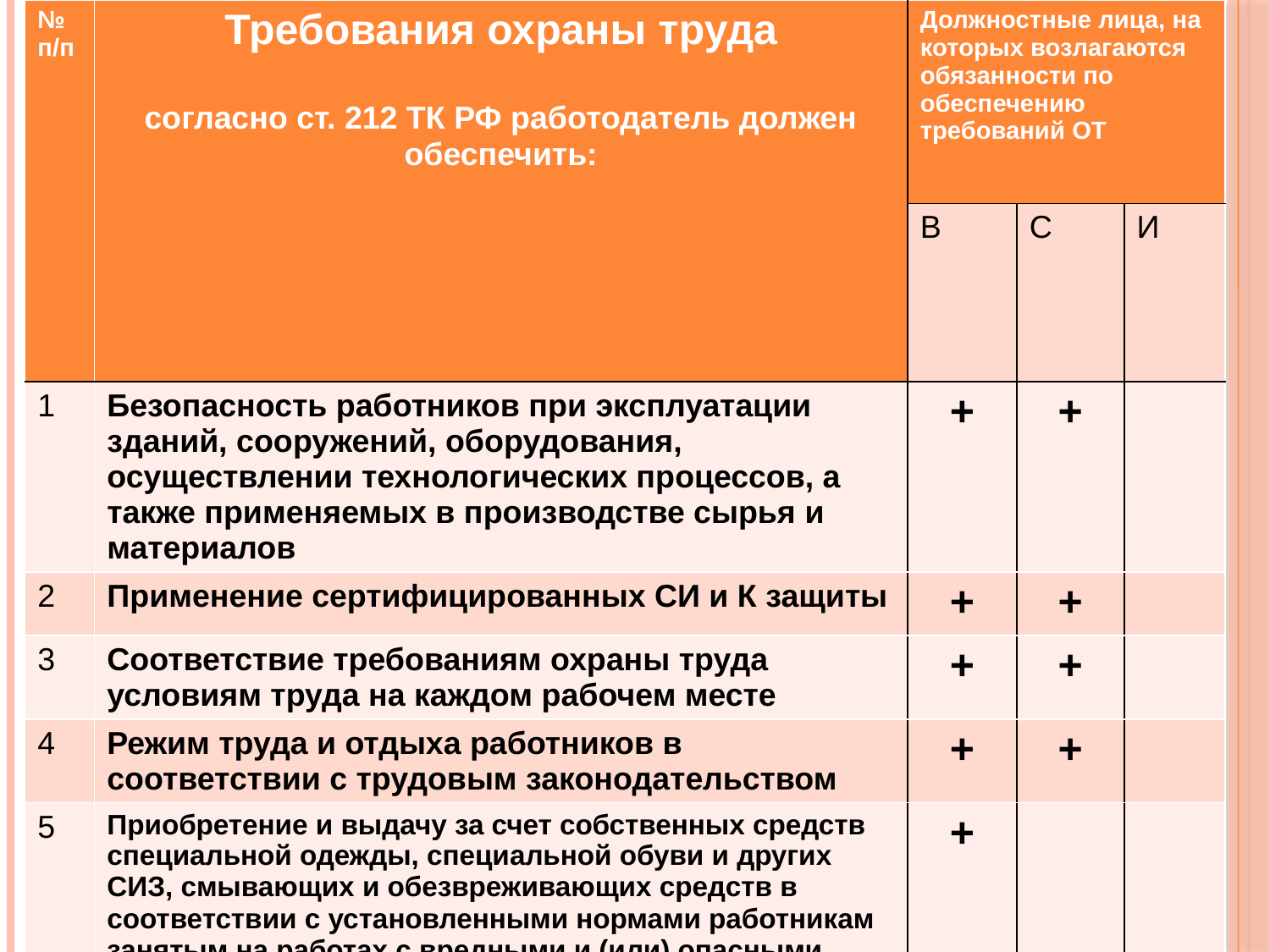

| № п/п | Требования охраны труда согласно ст. 212 ТК РФ работодатель должен обеспечить: | Должностные лица, на которых возлагаются обязанности по обеспечению требований ОТ |  |  |
| --- | --- | --- | --- | --- |
|  |  | В | С | И |
| 1 | Безопасность работников при эксплуатации зданий, сооружений, оборудования, осуществлении технологических процессов, а также применяемых в производстве сырья и материалов | + | + |  |
| 2 | Применение сертифицированных СИ и К защиты | + | + |  |
| 3 | Соответствие требованиям охраны труда условиям труда на каждом рабочем месте | + | + |  |
| 4 | Режим труда и отдыха работников в соответствии с трудовым законодательством | + | + |  |
| 5 | Приобретение и выдачу за счет собственных средств специальной одежды, специальной обуви и других СИЗ, смывающих и обезвреживающих средств в соответствии с установленными нормами работникам занятым на работах с вредными и (или) опасными условиями труда, а также на работах, выполняемых в особых температурных условиях или связанных с загрязнением | + |  |  |
#